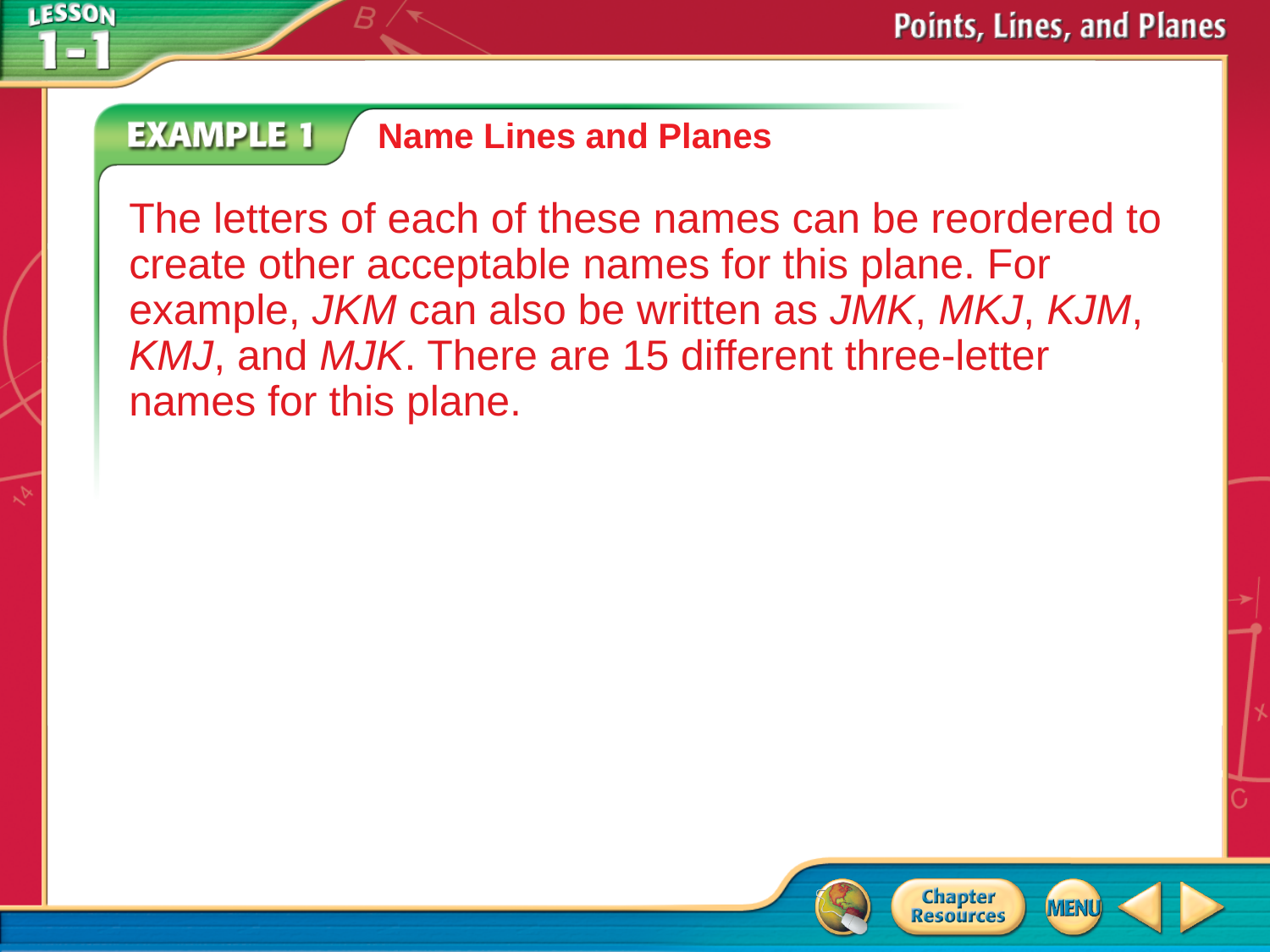

Name Lines and Planes
The letters of each of these names can be reordered to create other acceptable names for this plane. For example, JKM can also be written as JMK, MKJ, KJM, KMJ, and MJK. There are 15 different three-letter names for this plane.
# Example 1